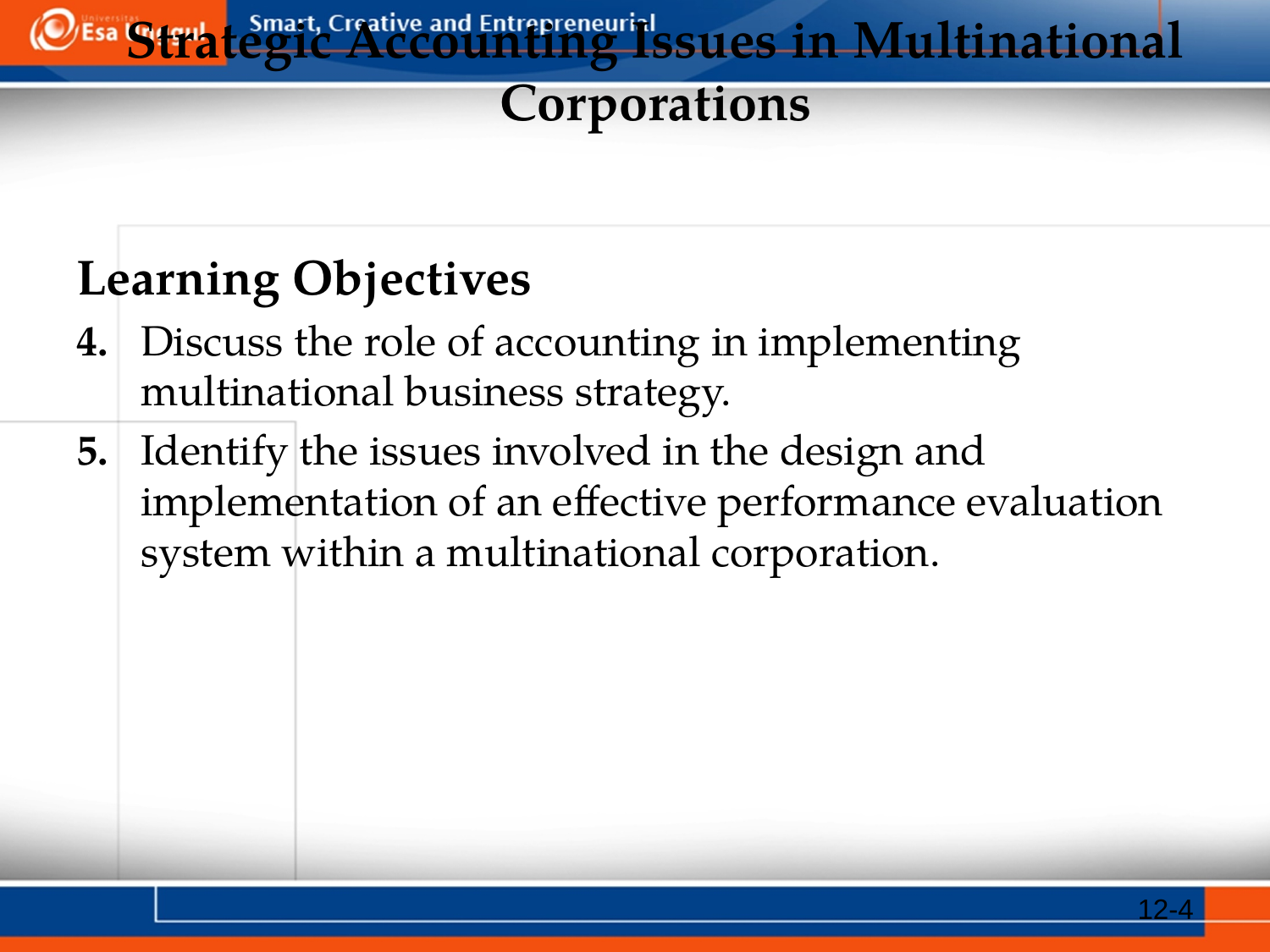

# Strategic Accounting Issues in Multinational Corporations
Learning Objectives
4.	Discuss the role of accounting in implementing multinational business strategy.
5.	Identify the issues involved in the design and implementation of an effective performance evaluation system within a multinational corporation.

12-4